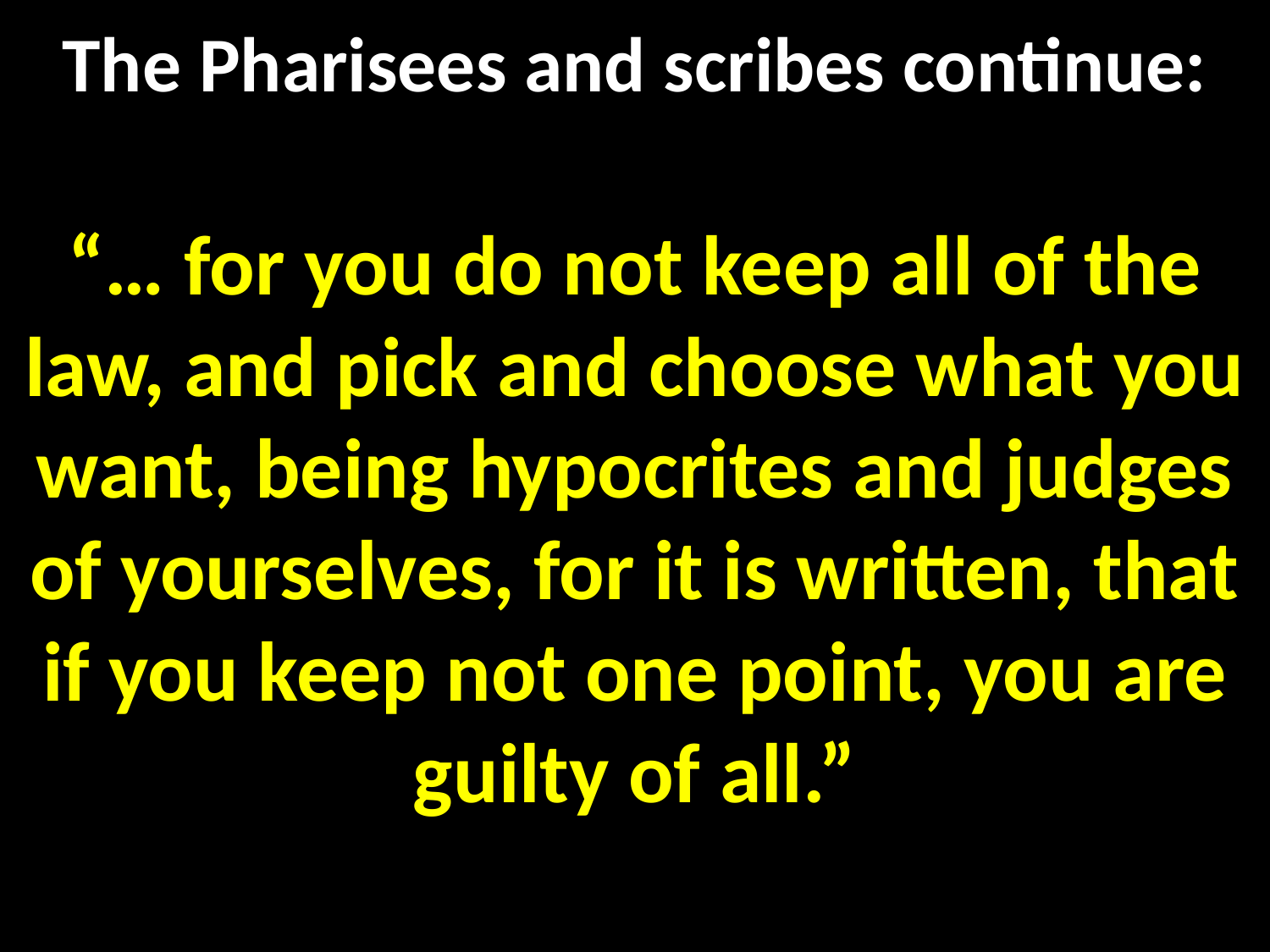

# The Pharisees and scribes continue:
“… for you do not keep all of the law, and pick and choose what you want, being hypocrites and judges of yourselves, for it is written, that if you keep not one point, you are guilty of all.”